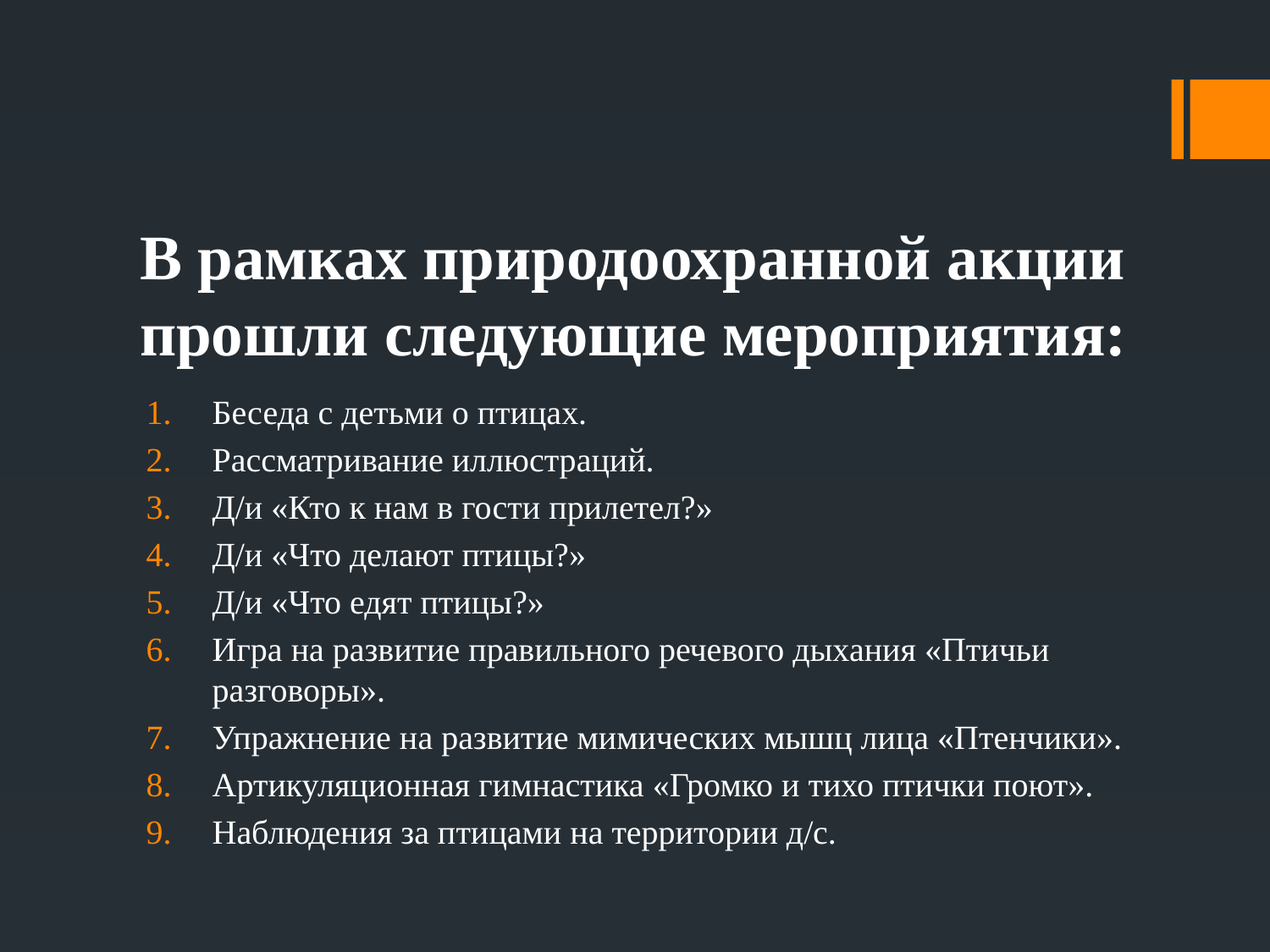

# В рамках природоохранной акции прошли следующие мероприятия:
Беседа с детьми о птицах.
Рассматривание иллюстраций.
Д/и «Кто к нам в гости прилетел?»
Д/и «Что делают птицы?»
Д/и «Что едят птицы?»
Игра на развитие правильного речевого дыхания «Птичьи разговоры».
Упражнение на развитие мимических мышц лица «Птенчики».
Артикуляционная гимнастика «Громко и тихо птички поют».
Наблюдения за птицами на территории д/с.